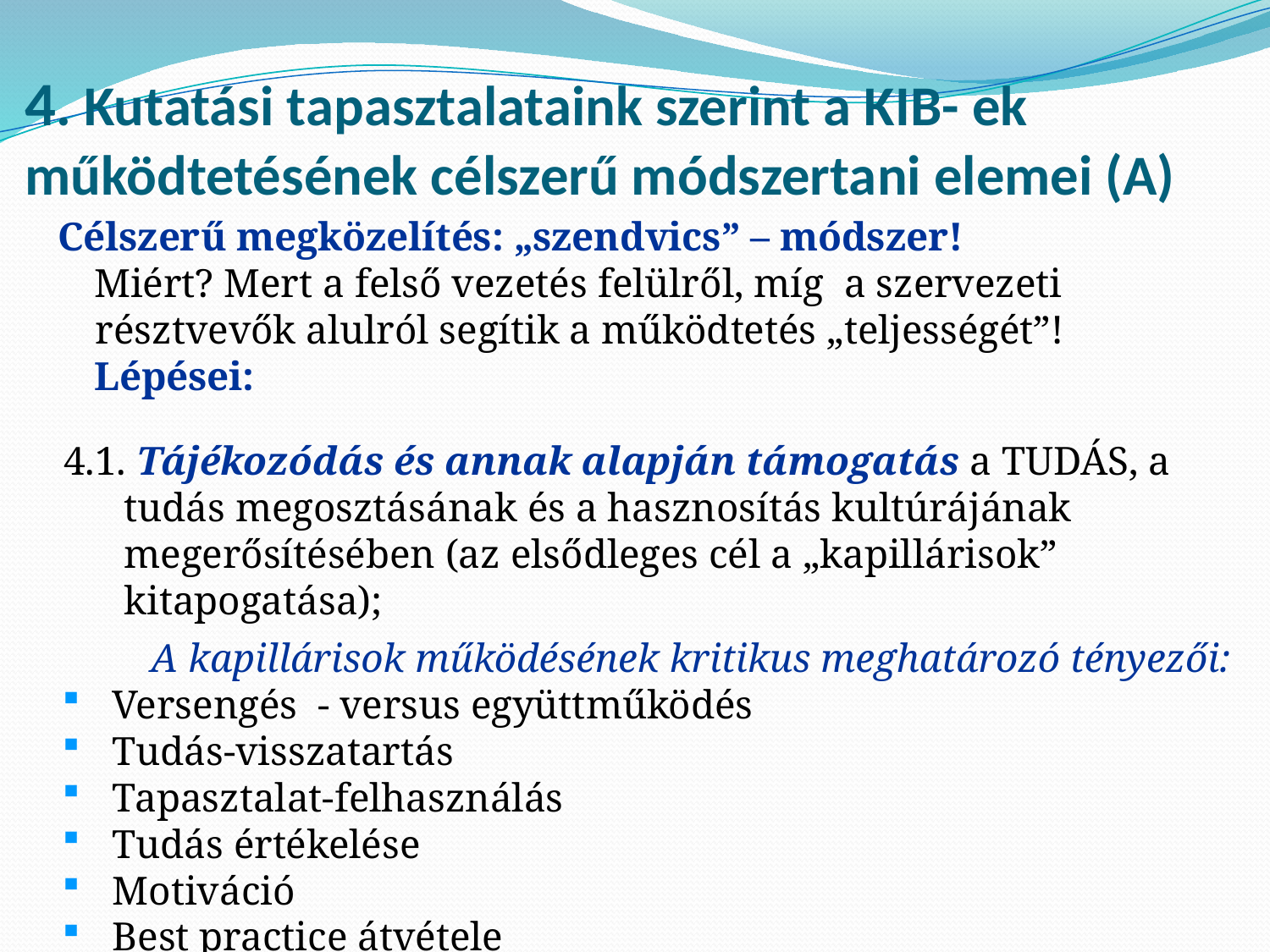

# 4. Kutatási tapasztalataink szerint a KIB- ek működtetésének célszerű módszertani elemei (A)

4.1. Tájékozódás és annak alapján támogatás a TUDÁS, a tudás megosztásának és a hasznosítás kultúrájának megerősítésében (az elsődleges cél a „kapillárisok” kitapogatása);
A kapillárisok működésének kritikus meghatározó tényezői:
Versengés  - versus együttműködés
Tudás-visszatartás
Tapasztalat-felhasználás
Tudás értékelése
Motiváció
Best practice átvétele

Célszerű megközelítés: „szendvics” – módszer!
Miért? Mert a felső vezetés felülről, míg  a szervezeti résztvevők alulról segítik a működtetés „teljességét”!
Lépései: